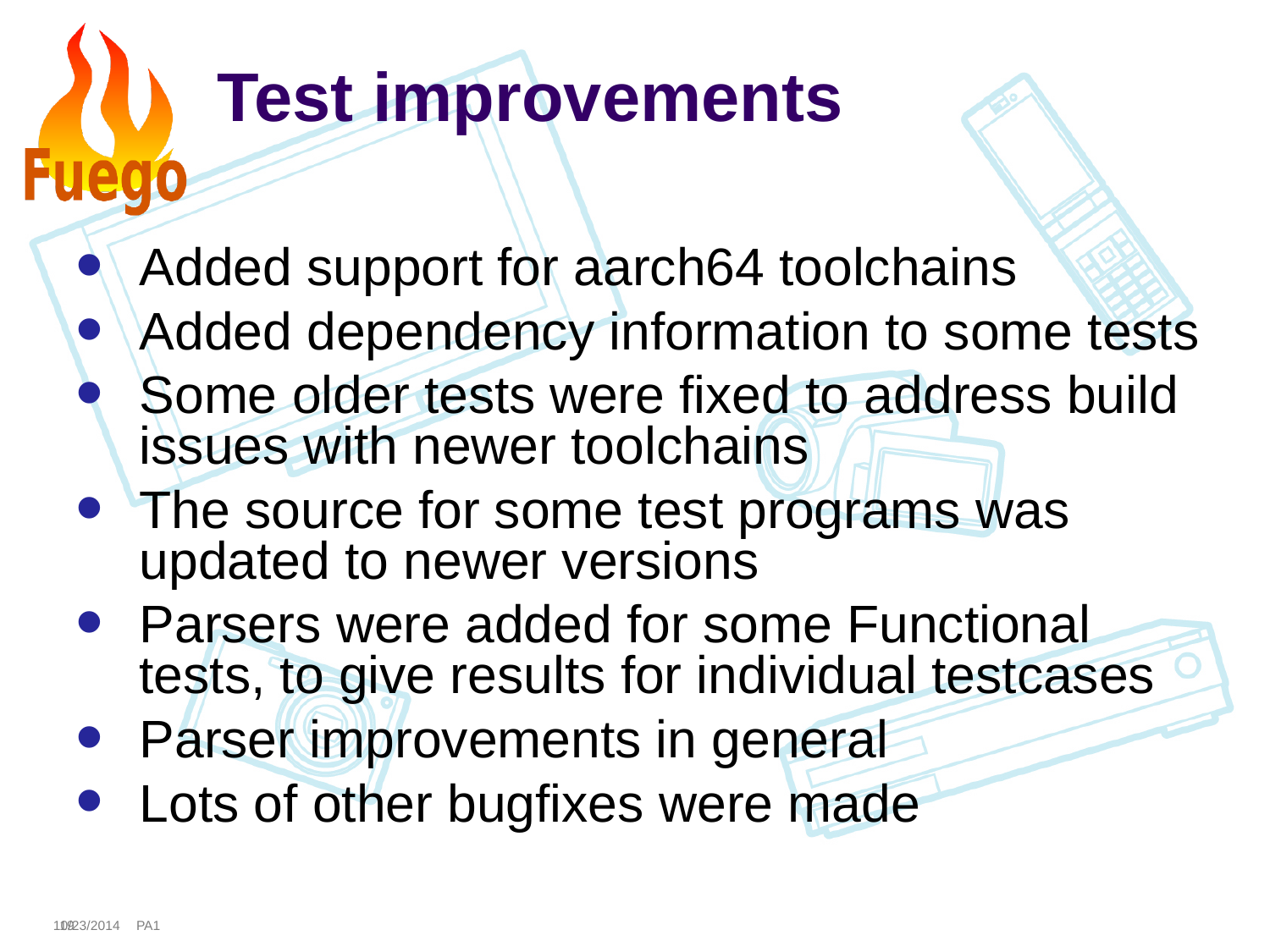

# Test improvements
Added support for aarch64 toolchains
Added dependency information to some tests
Some older tests were fixed to address build issues with newer toolchains
The source for some test programs was updated to newer versions
Parsers were added for some Functional tests, to give results for individual testcases
Parser improvements in general
Lots of other bugfixes were made